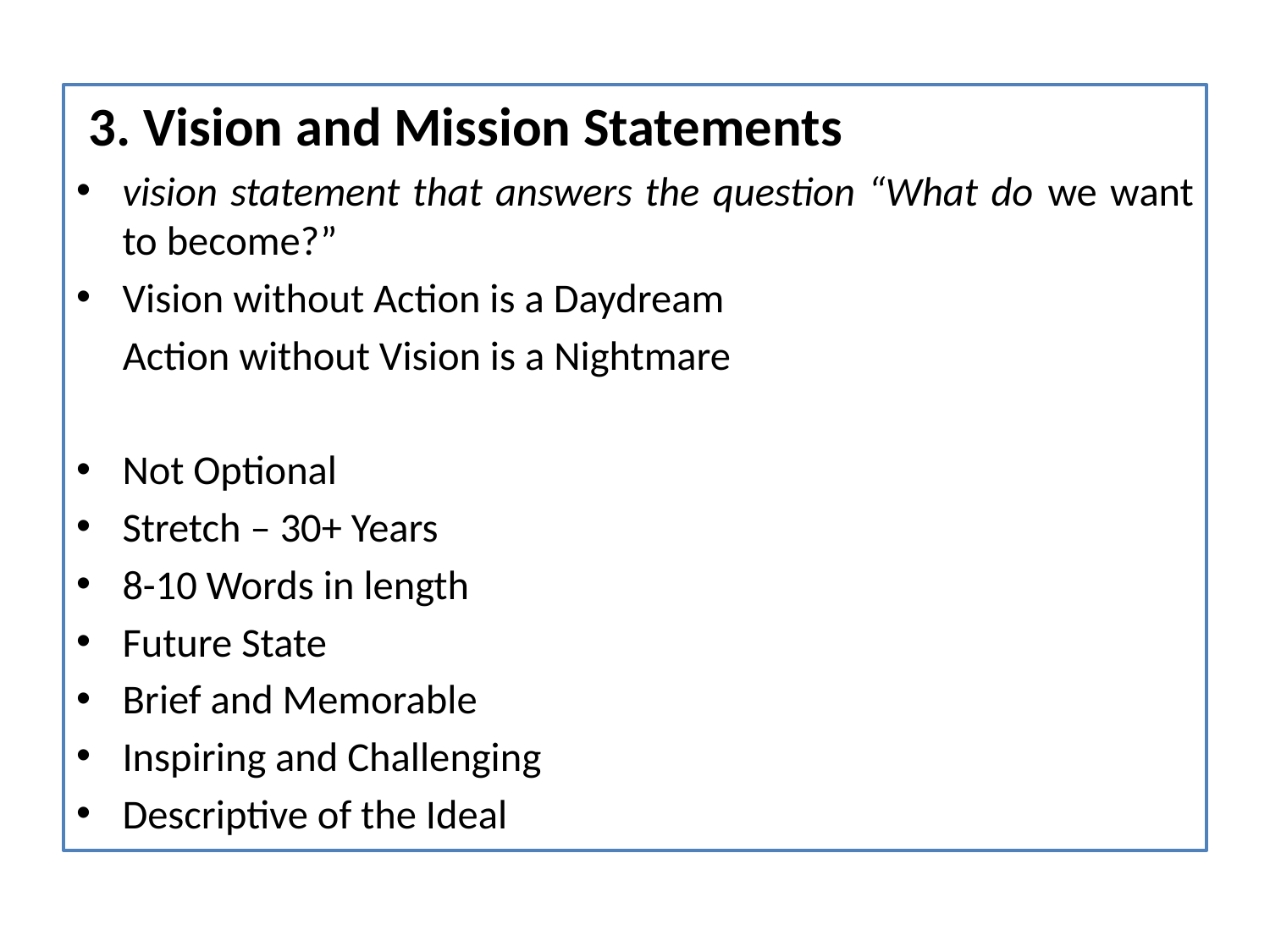

3. Vision and Mission Statements
vision statement that answers the question “What do we want to become?”
Vision without Action is a Daydream
     Action without Vision is a Nightmare

Not Optional
Stretch – 30+ Years
8-10 Words in length
Future State
Brief and Memorable
Inspiring and Challenging
Descriptive of the Ideal